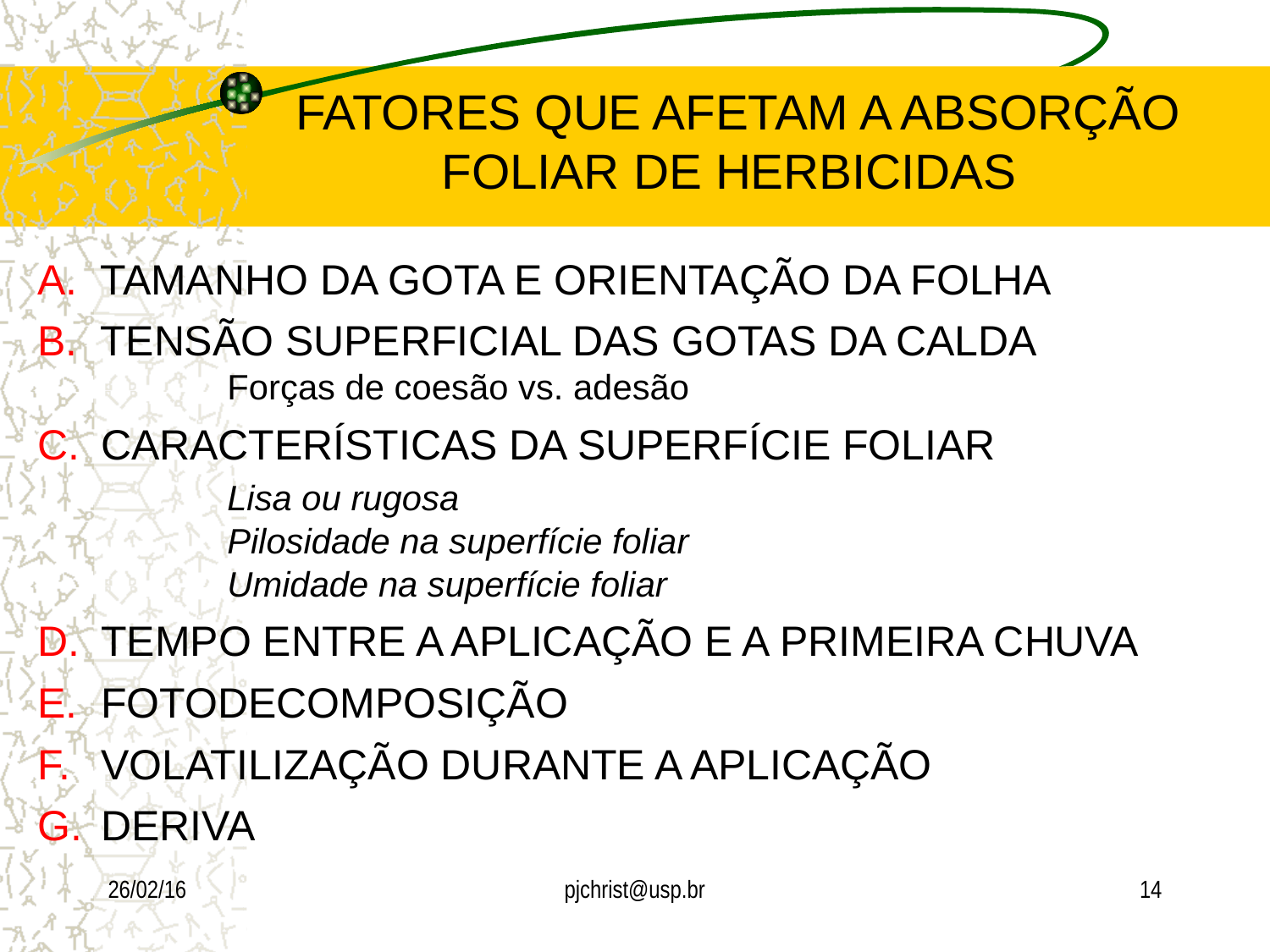

# FATORES QUE AFETAM A ABSORÇÃO FOLIAR DE HERBICIDAS
TAMANHO DA GOTA E ORIENTAÇÃO DA FOLHA
TENSÃO SUPERFICIAL DAS GOTAS DA CALDA
		Forças de coesão vs. adesão
CARACTERÍSTICAS DA SUPERFÍCIE FOLIAR
	 	Lisa ou rugosa
 	Pilosidade na superfície foliar 
	Umidade na superfície foliar
TEMPO ENTRE A APLICAÇÃO E A PRIMEIRA CHUVA
FOTODECOMPOSIÇÃO
VOLATILIZAÇÃO DURANTE A APLICAÇÃO
DERIVA

26/02/16
pjchrist@usp.br
14